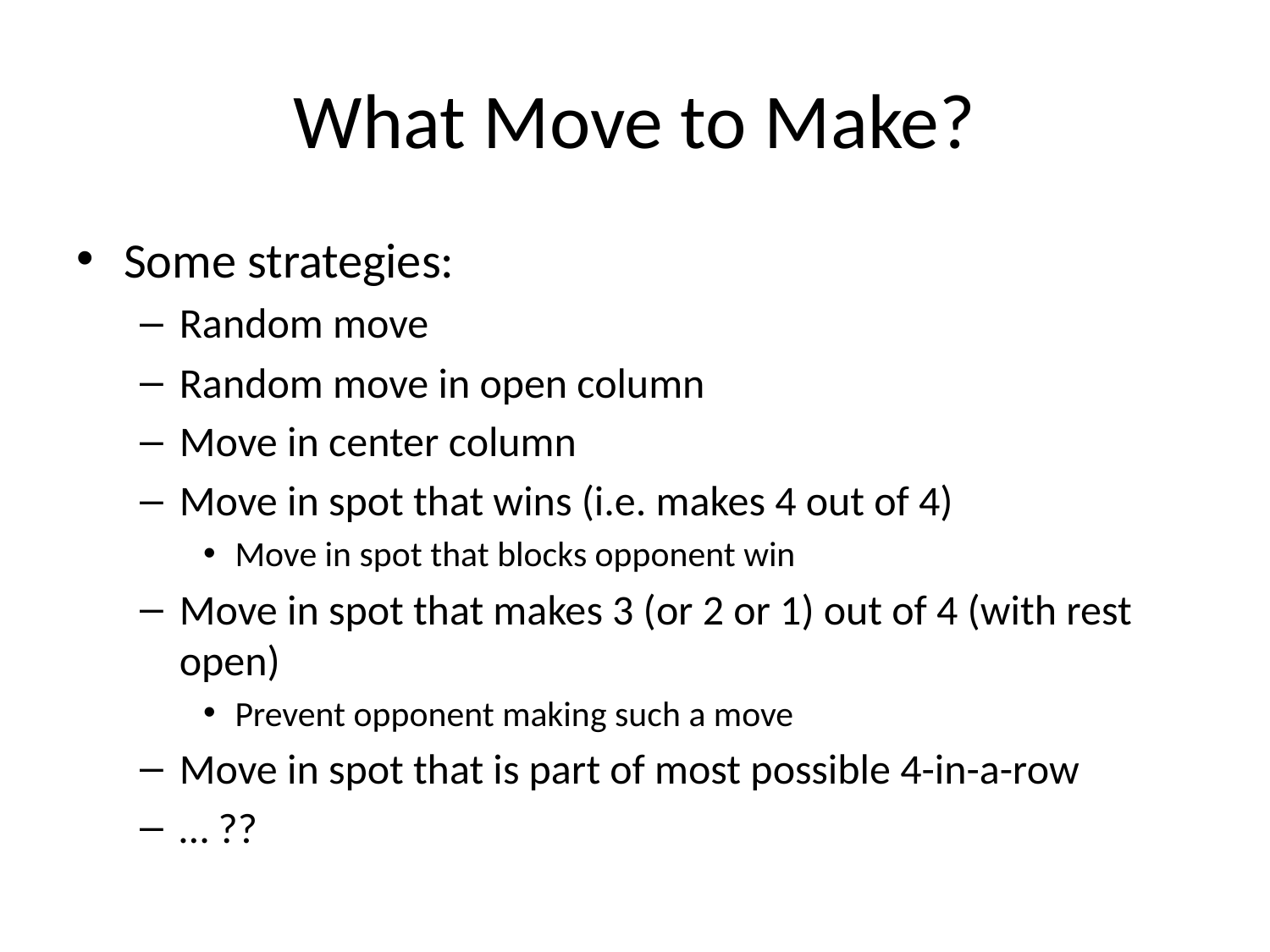

# What Move to Make?
Some strategies:
Random move
Random move in open column
Move in center column
Move in spot that wins (i.e. makes 4 out of 4)
Move in spot that blocks opponent win
Move in spot that makes 3 (or 2 or 1) out of 4 (with rest open)
Prevent opponent making such a move
Move in spot that is part of most possible 4-in-a-row
… ??